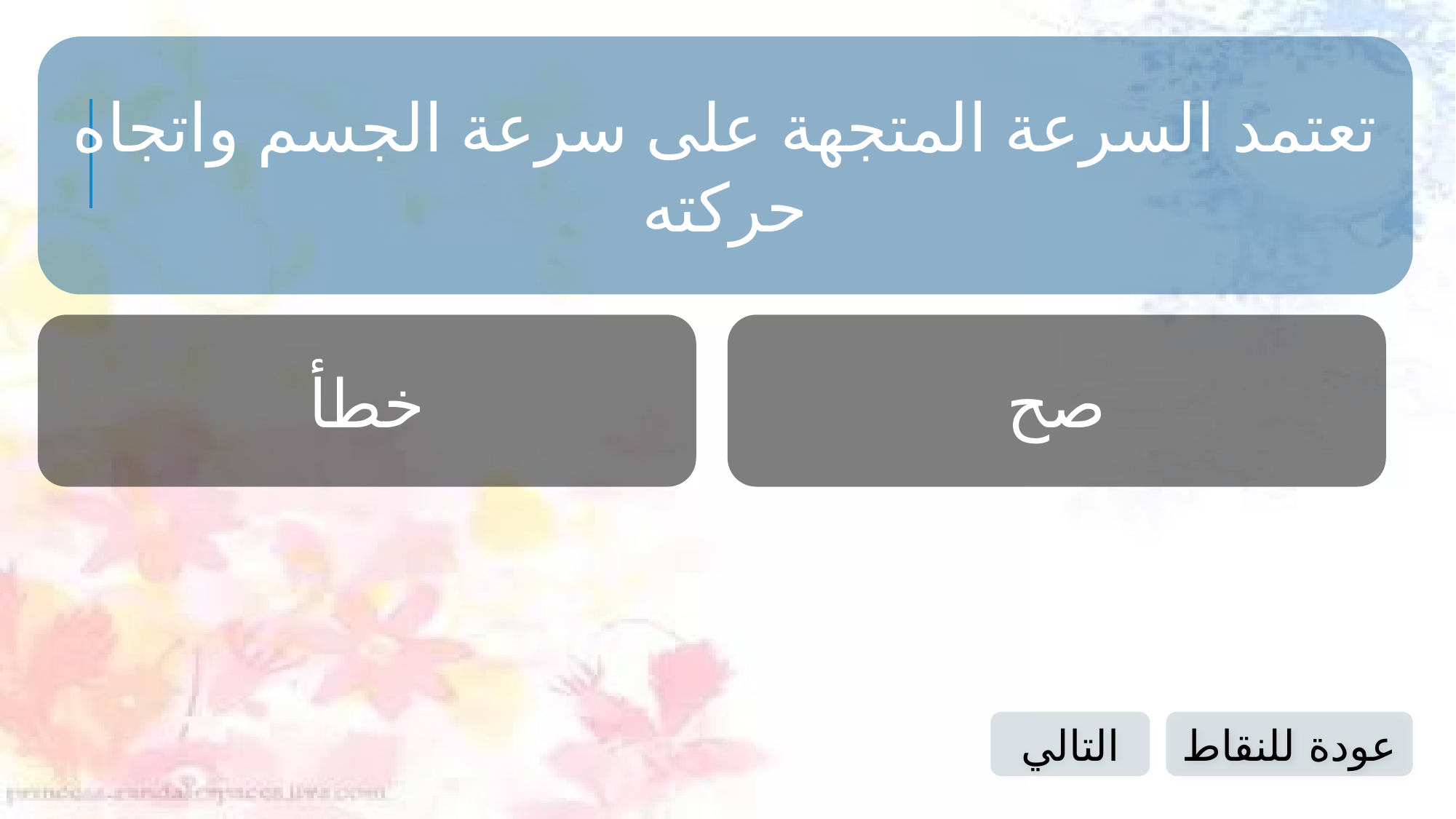

تعتمد السرعة المتجهة على سرعة الجسم واتجاه حركته
خطأ
صح
التالي
عودة للنقاط